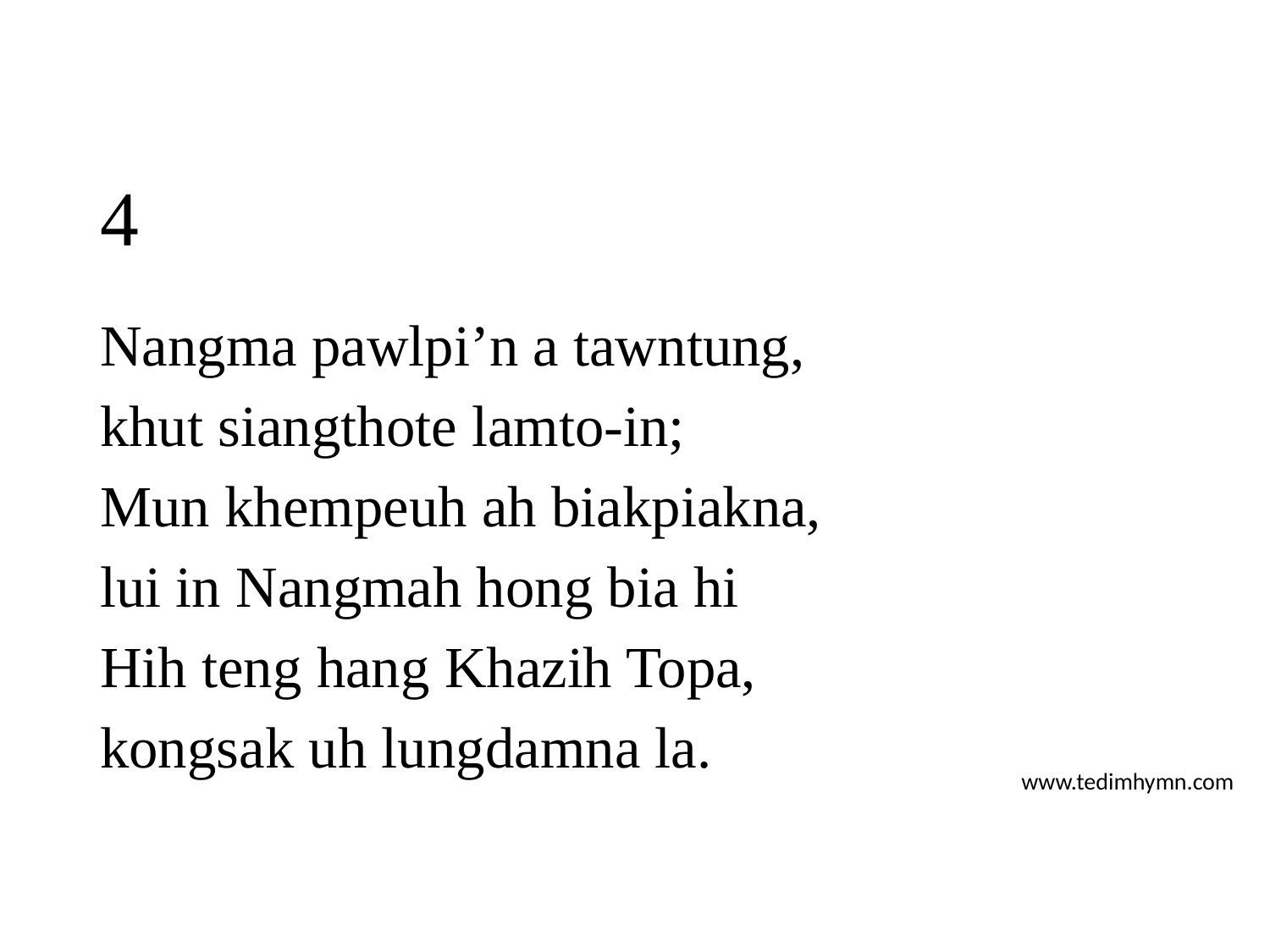

# 4
Nangma pawlpi’n a tawntung,
khut siangthote lamto-in;
Mun khempeuh ah biakpiakna,
lui in Nangmah hong bia hi
Hih teng hang Khazih Topa,
kongsak uh lungdamna la.

www.tedimhymn.com